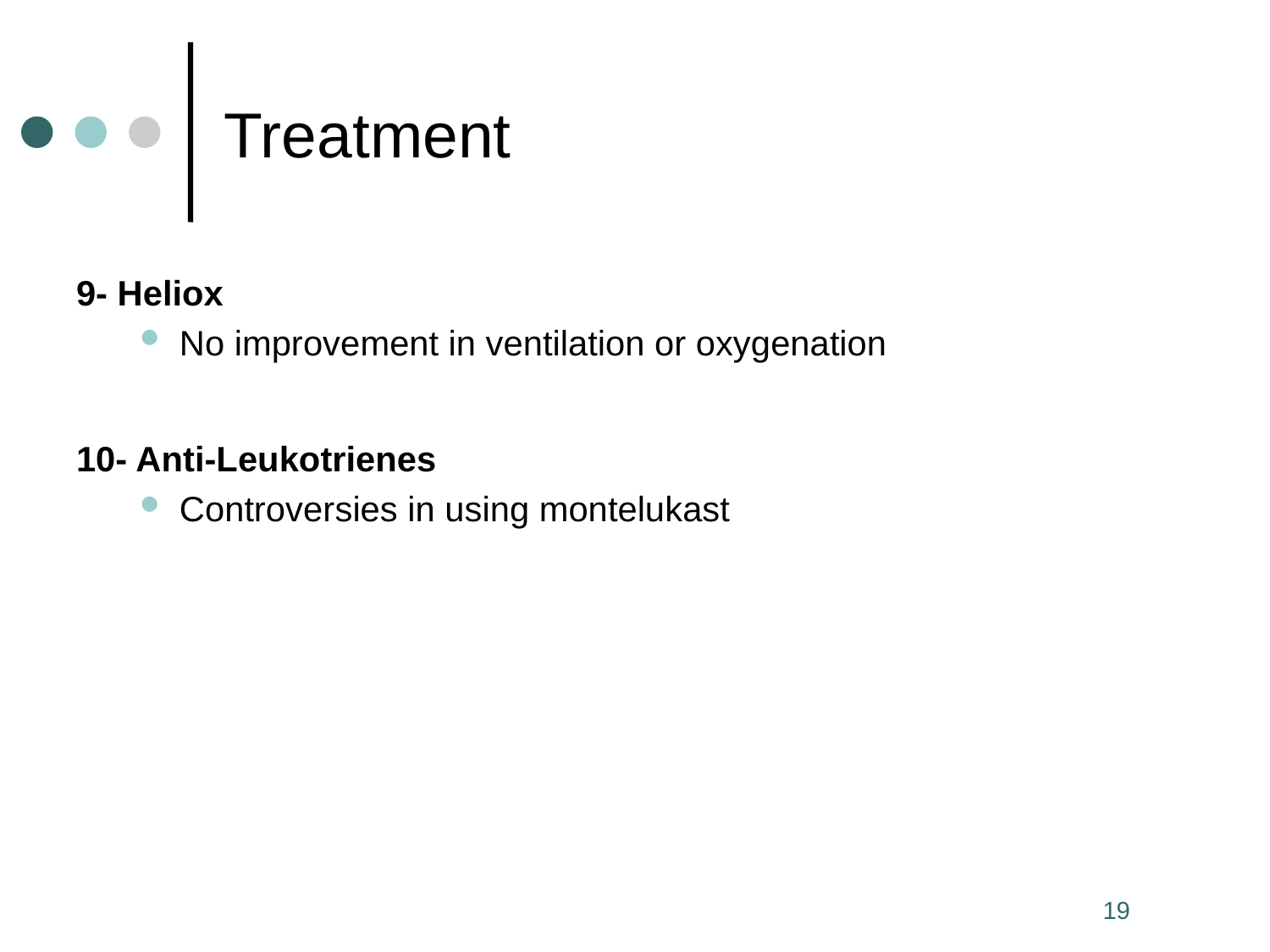

# Treatment
9- Heliox
No improvement in ventilation or oxygenation

10- Anti-Leukotrienes
Controversies in using montelukast

19